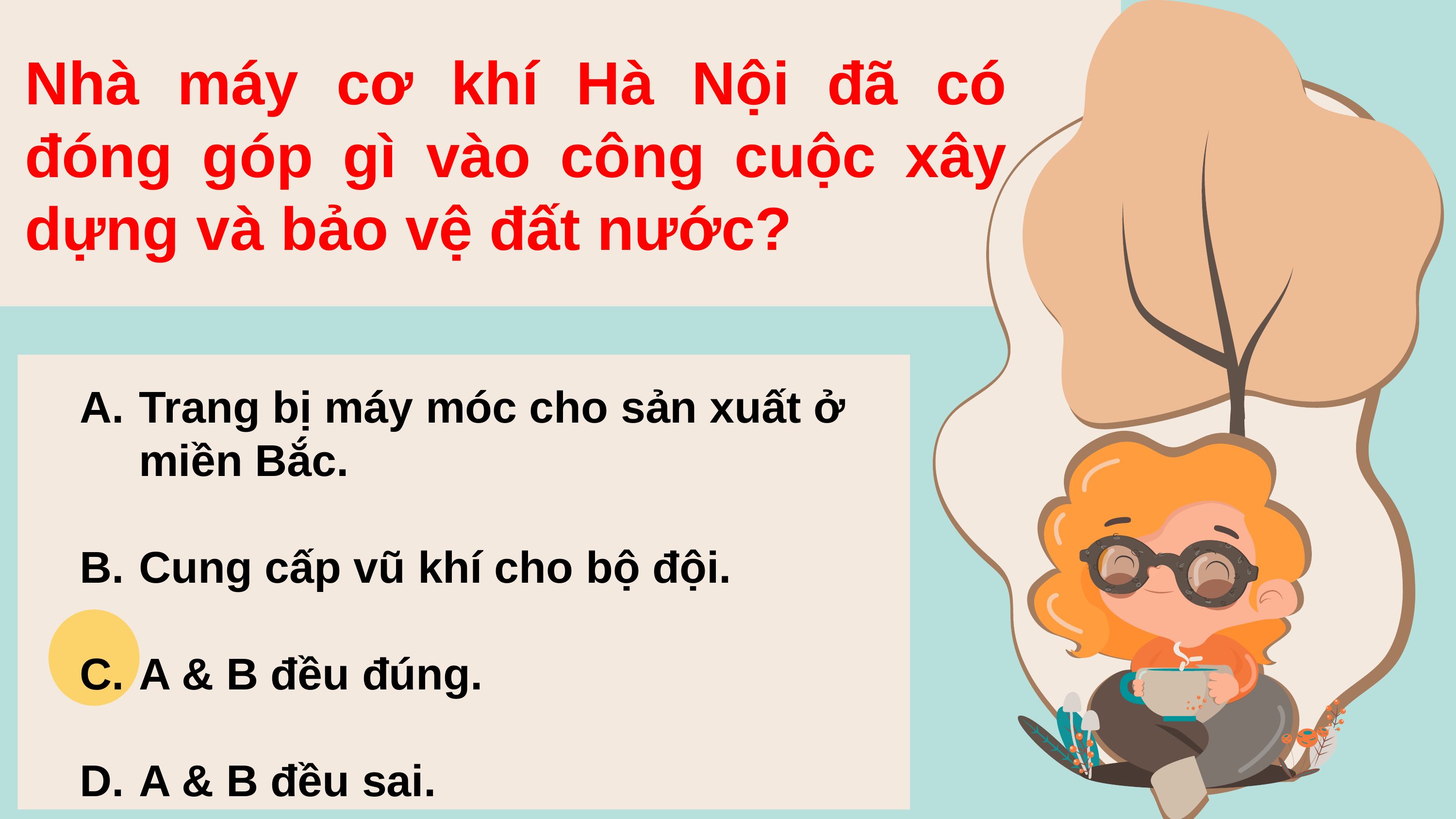

Nhà máy cơ khí Hà Nội đã có đóng góp gì vào công cuộc xây dựng và bảo vệ đất nước?

Trang bị máy móc cho sản xuất ở miền Bắc.
Cung cấp vũ khí cho bộ đội.
A & B đều đúng.
A & B đều sai.